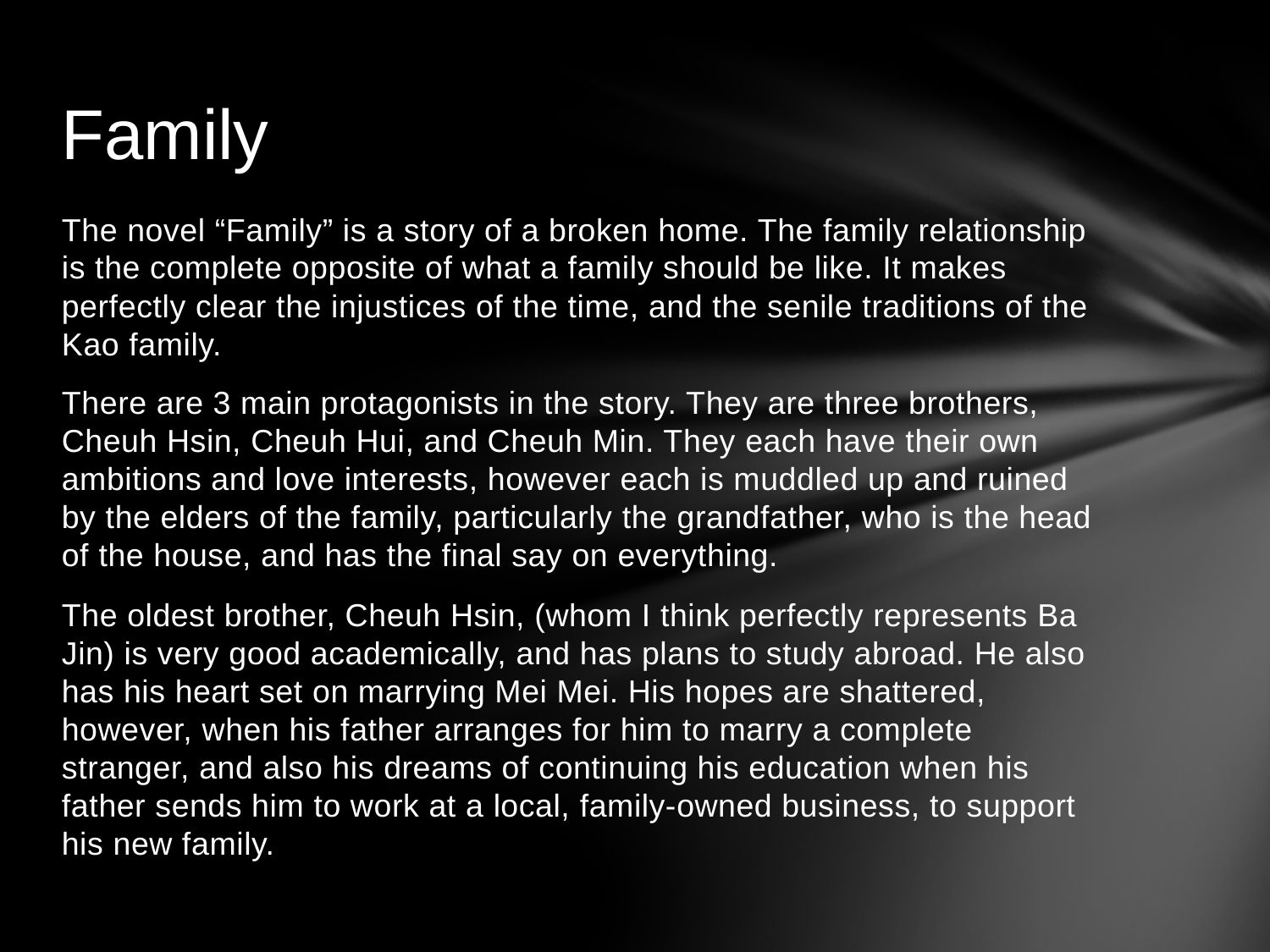

# Family
The novel “Family” is a story of a broken home. The family relationship is the complete opposite of what a family should be like. It makes perfectly clear the injustices of the time, and the senile traditions of the Kao family.
There are 3 main protagonists in the story. They are three brothers, Cheuh Hsin, Cheuh Hui, and Cheuh Min. They each have their own ambitions and love interests, however each is muddled up and ruined by the elders of the family, particularly the grandfather, who is the head of the house, and has the final say on everything.
The oldest brother, Cheuh Hsin, (whom I think perfectly represents Ba Jin) is very good academically, and has plans to study abroad. He also has his heart set on marrying Mei Mei. His hopes are shattered, however, when his father arranges for him to marry a complete stranger, and also his dreams of continuing his education when his father sends him to work at a local, family-owned business, to support his new family.